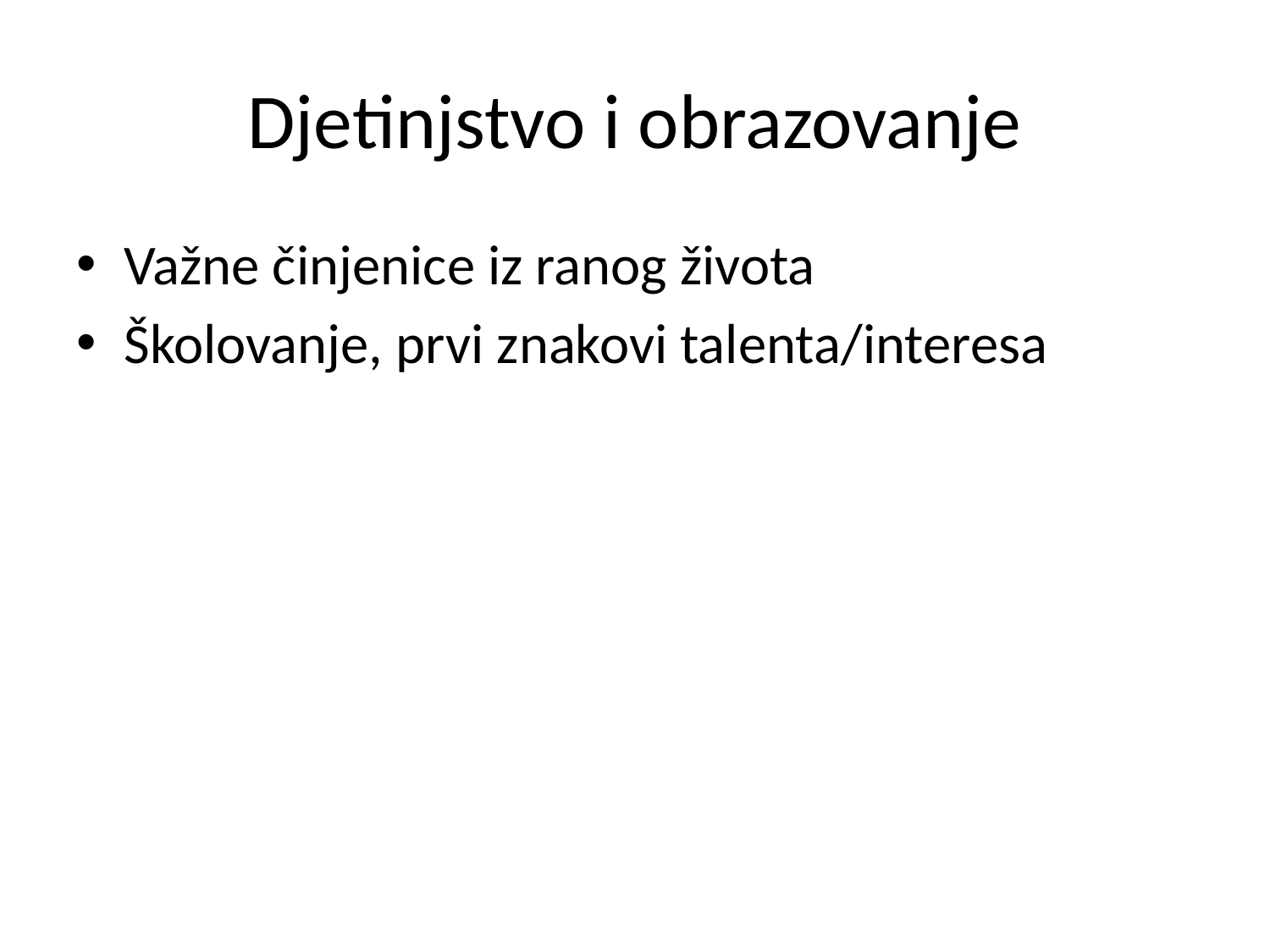

# Djetinjstvo i obrazovanje
Važne činjenice iz ranog života
Školovanje, prvi znakovi talenta/interesa